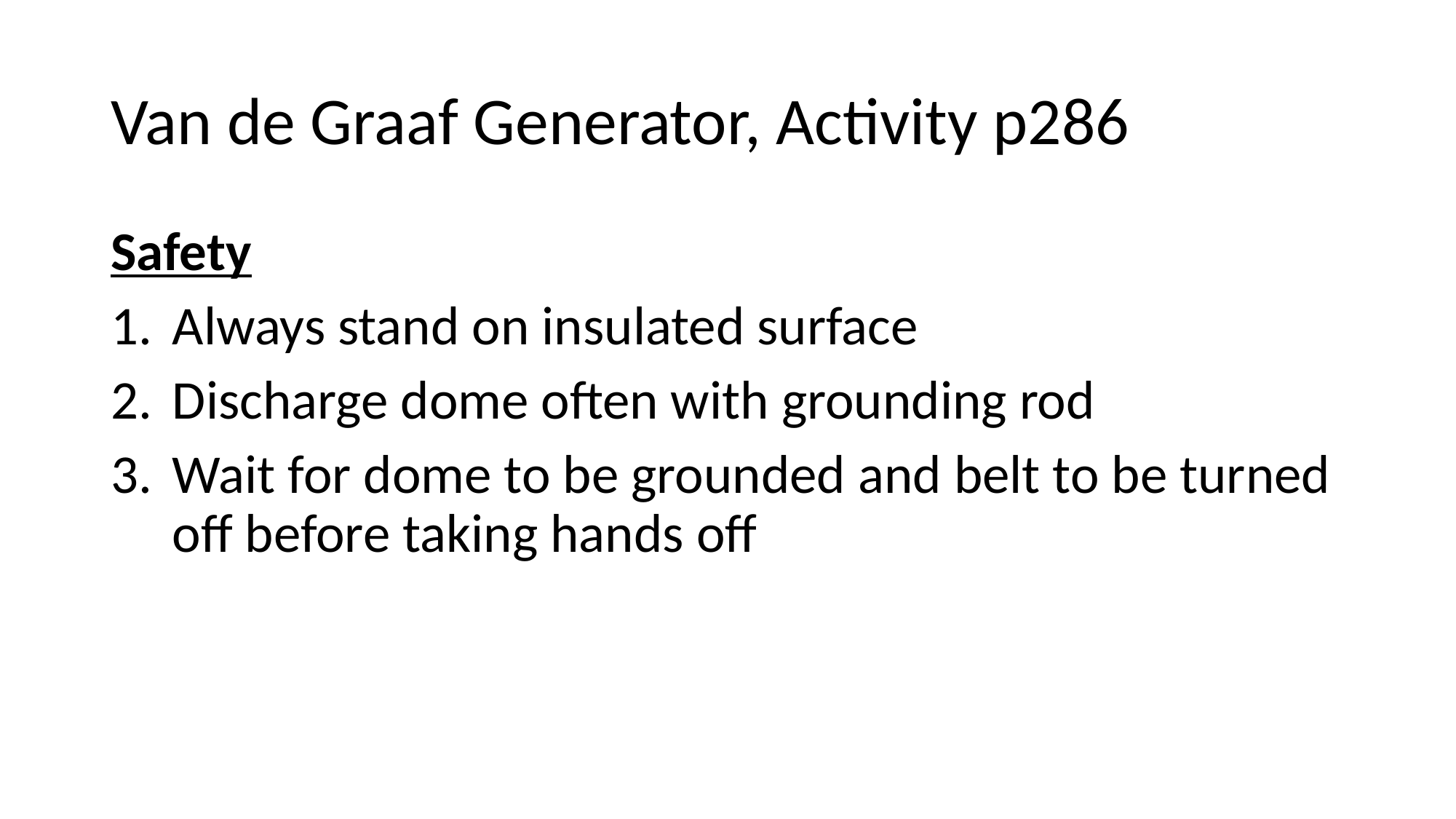

# Van de Graaf Generator, Activity p286
Safety
Always stand on insulated surface
Discharge dome often with grounding rod
Wait for dome to be grounded and belt to be turned off before taking hands off